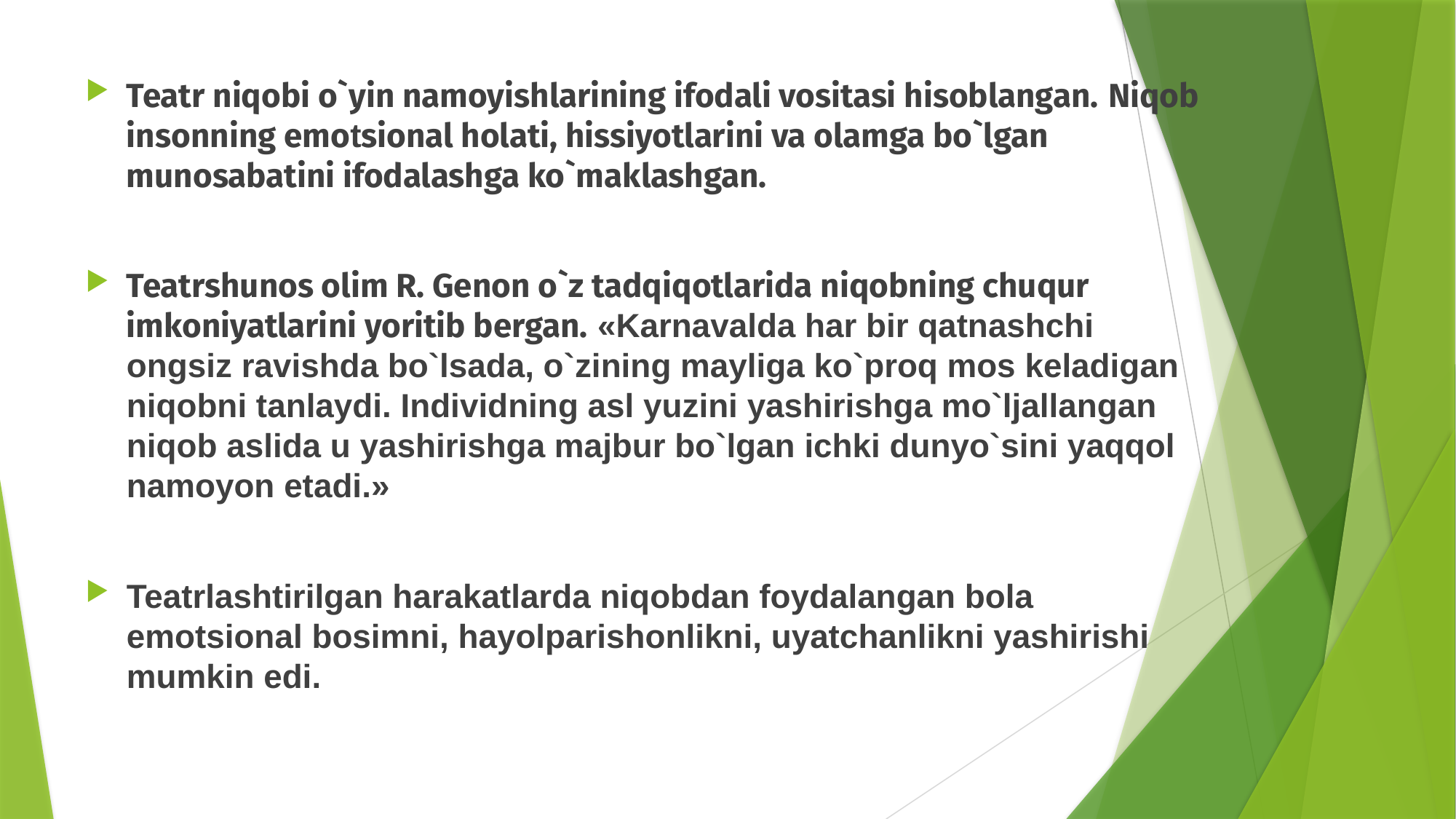

Teatr niqobi o`yin namoyishlarining ifodali vositasi hisoblangan. Niqob insonning emotsional holati, hissiyotlarini va olamga bo`lgan munosabatini ifodalashga ko`maklashgan.

Teatrshunos olim R. Genon o`z tadqiqotlarida niqobning chuqur imkoniyatlarini yoritib bergan. «Karnavalda har bir qatnashchi ongsiz ravishda bo`lsada, o`zining mayliga ko`proq mos keladigan niqobni tanlaydi. Individning asl yuzini yashirishga mo`ljallangan niqob aslida u yashirishga majbur bo`lgan ichki dunyo`sini yaqqol namoyon etadi.»

Teatrlashtirilgan harakatlarda niqobdan foydalangan bola emotsional bosimni, hayolparishonlikni, uyatchanlikni yashirishi mumkin edi.